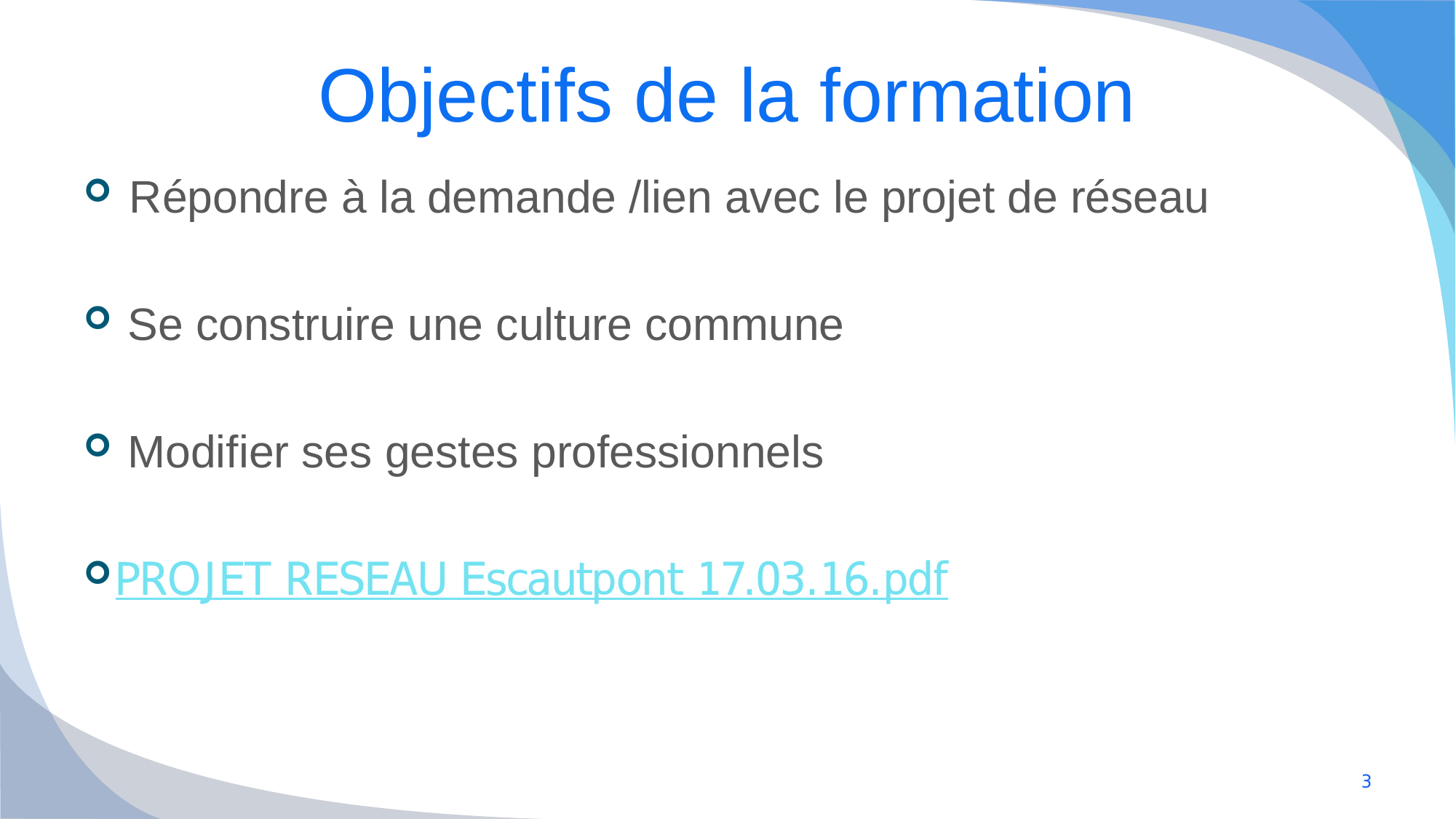

# Objectifs de la formation
 Répondre à la demande /lien avec le projet de réseau

 Se construire une culture commune

 Modifier ses gestes professionnels

PROJET RESEAU Escautpont 17.03.16.pdf
3